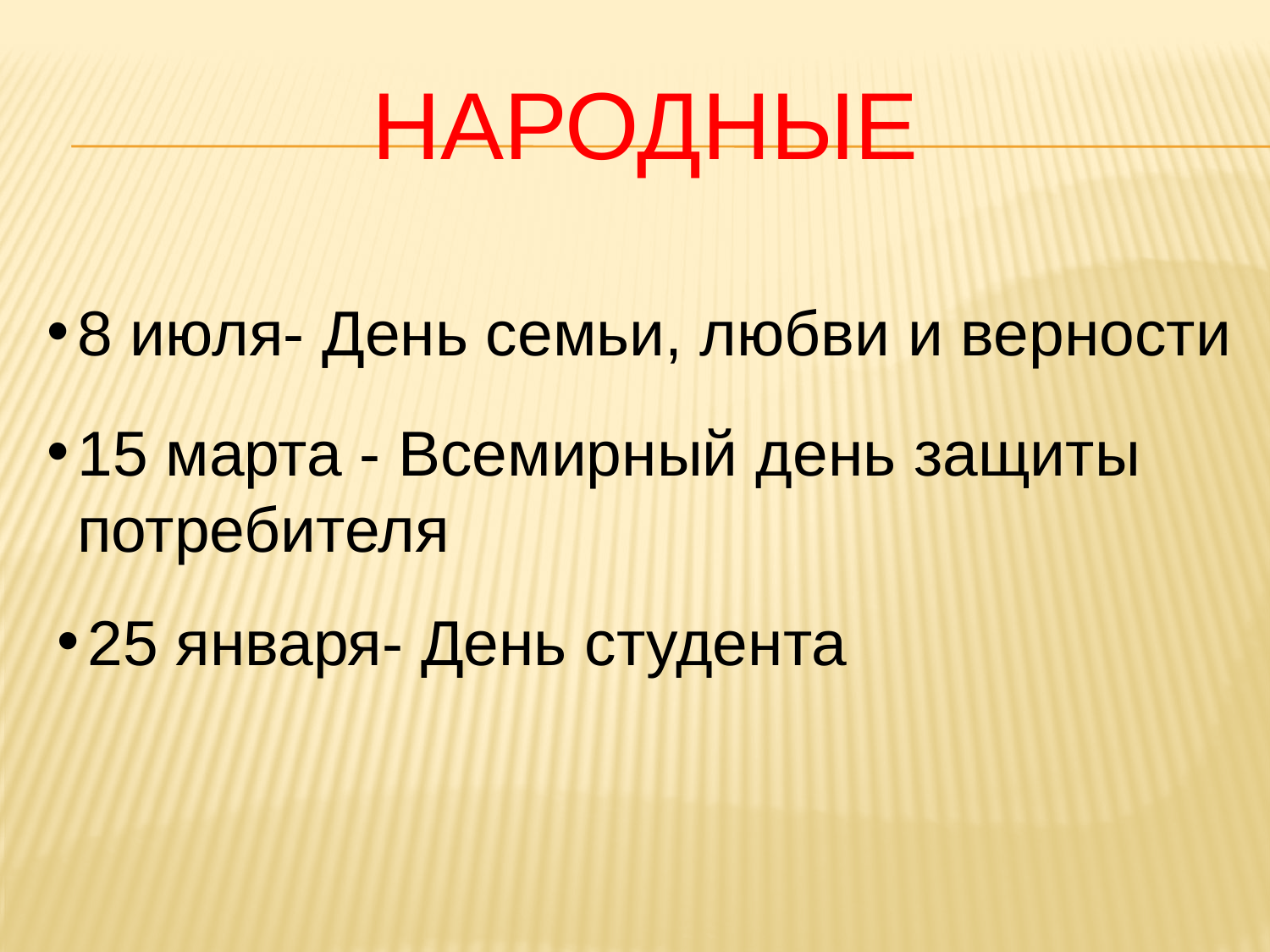

# народные
8 июля- День семьи, любви и верности
15 марта - Всемирный день защиты потребителя
25 января- День студента